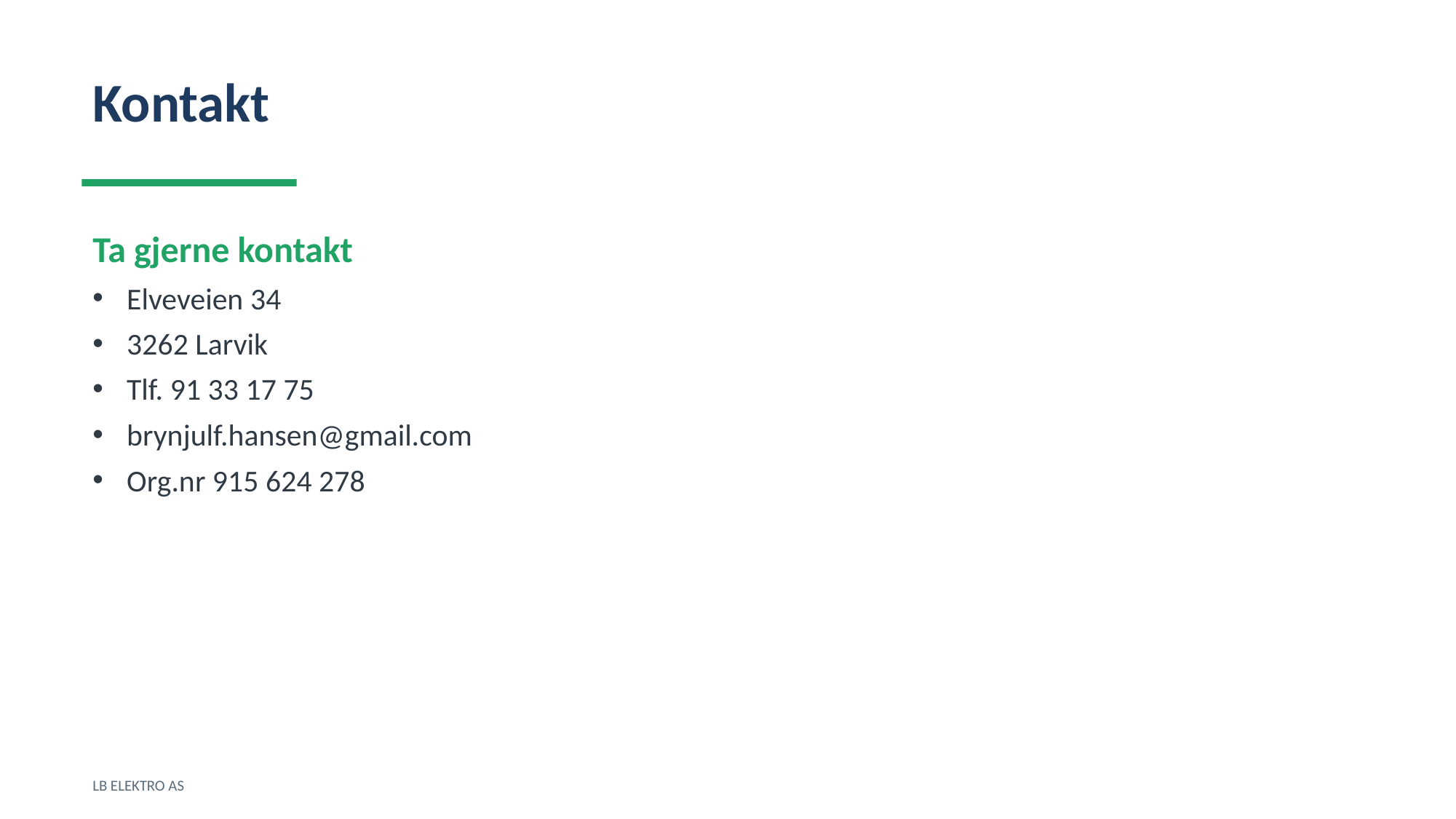

Kontakt

Ta gjerne kontakt
Elveveien 34
3262 Larvik
Tlf. 91 33 17 75
brynjulf.hansen@gmail.com
Org.nr 915 624 278
LB ELEKTRO AS